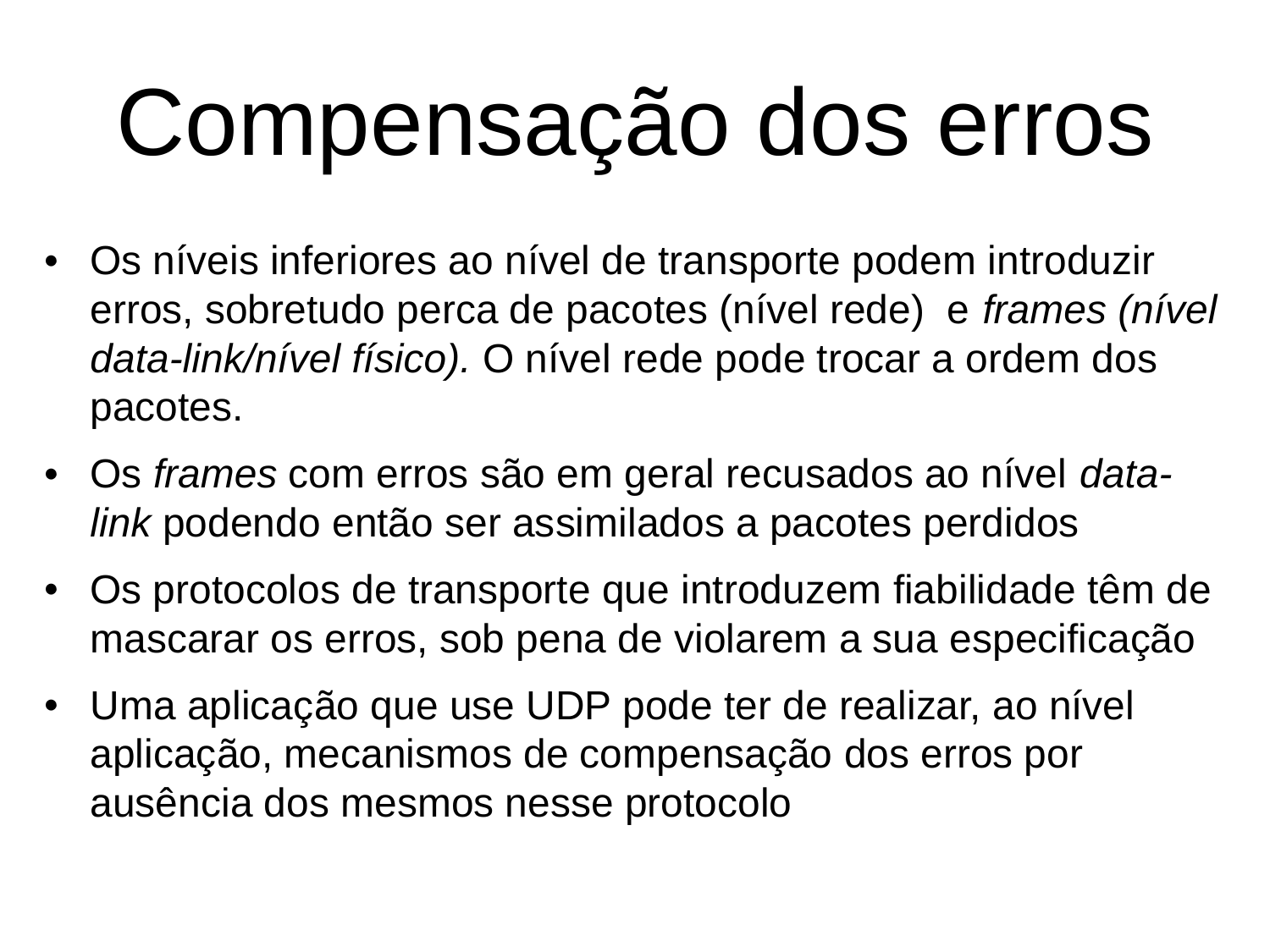

# Compensação dos erros
Os níveis inferiores ao nível de transporte podem introduzir erros, sobretudo perca de pacotes (nível rede)  e frames (nível data-link/nível físico). O nível rede pode trocar a ordem dos pacotes.
Os frames com erros são em geral recusados ao nível data-link podendo então ser assimilados a pacotes perdidos
Os protocolos de transporte que introduzem fiabilidade têm de mascarar os erros, sob pena de violarem a sua especificação
Uma aplicação que use UDP pode ter de realizar, ao nível aplicação, mecanismos de compensação dos erros por ausência dos mesmos nesse protocolo